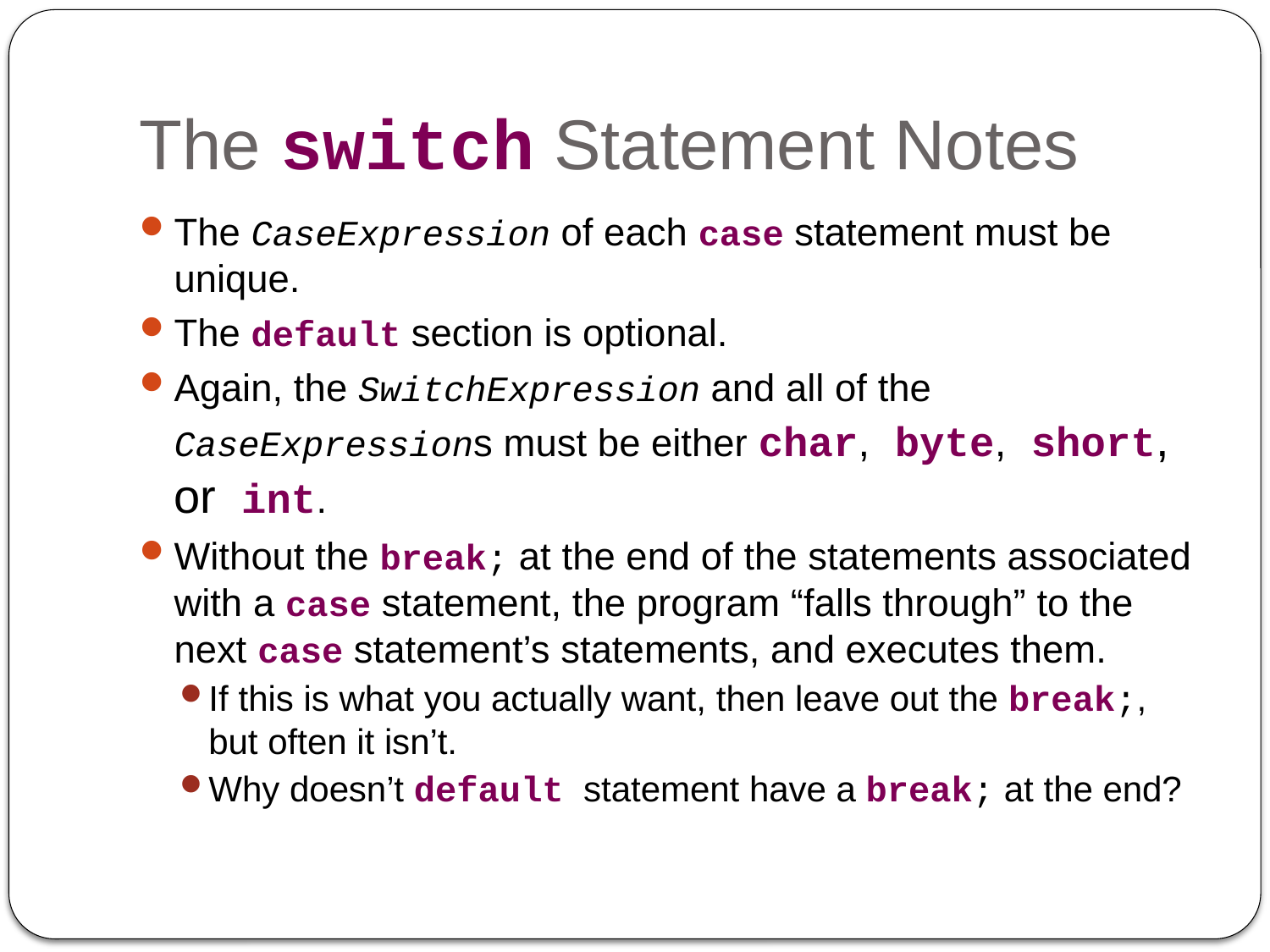

# The switch Statement Notes
The CaseExpression of each case statement must be unique.
The default section is optional.
Again, the SwitchExpression and all of the CaseExpressions must be either char, byte, short, or int.
Without the break; at the end of the statements associated with a case statement, the program “falls through” to the next case statement’s statements, and executes them.
If this is what you actually want, then leave out the break;, but often it isn’t.
Why doesn’t default  statement have a break; at the end?